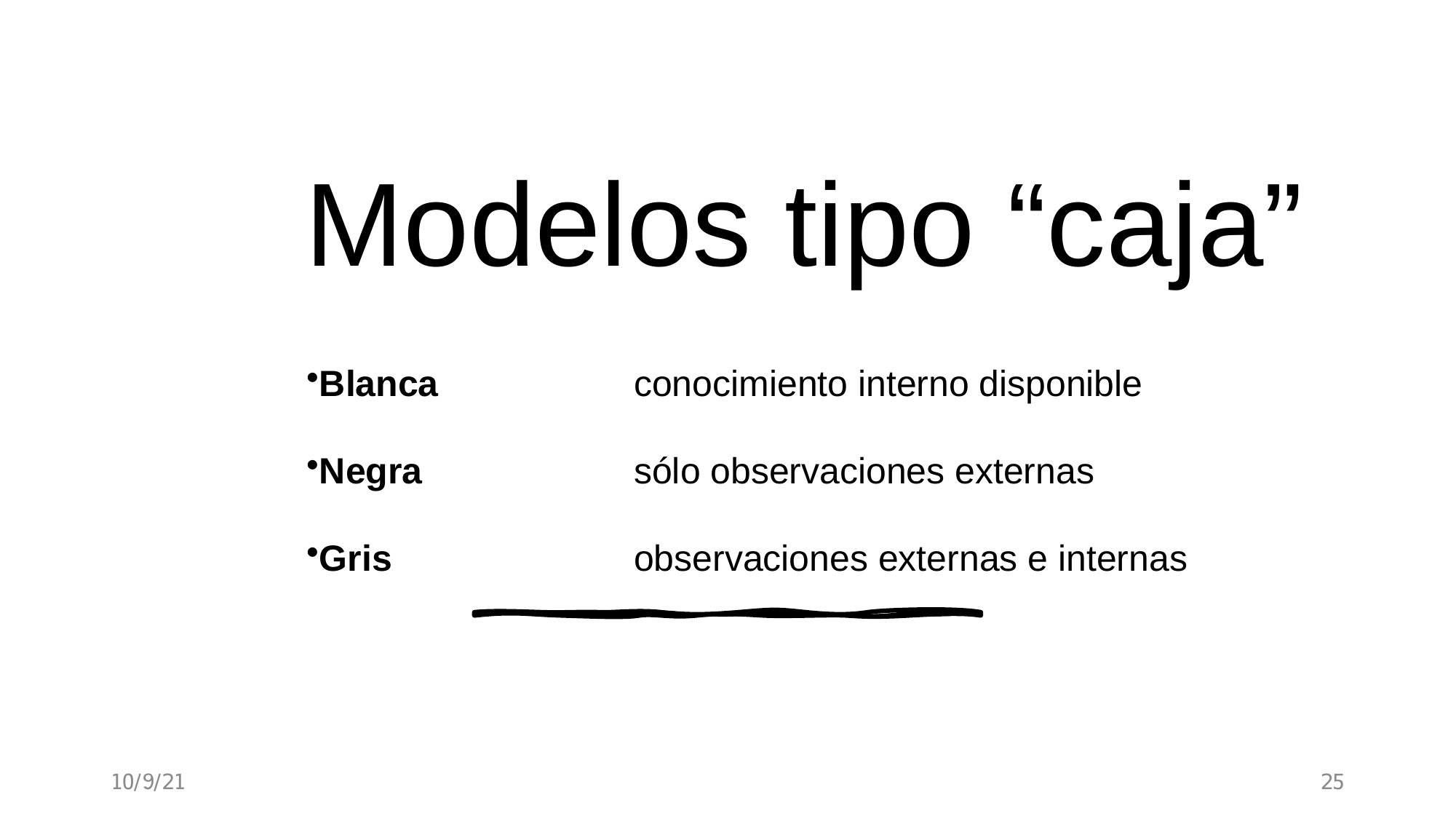

# Modelos tipo “caja”
Blanca		conocimiento interno disponible

Negra		sólo observaciones externas

Gris			observaciones externas e internas
10/9/21
25